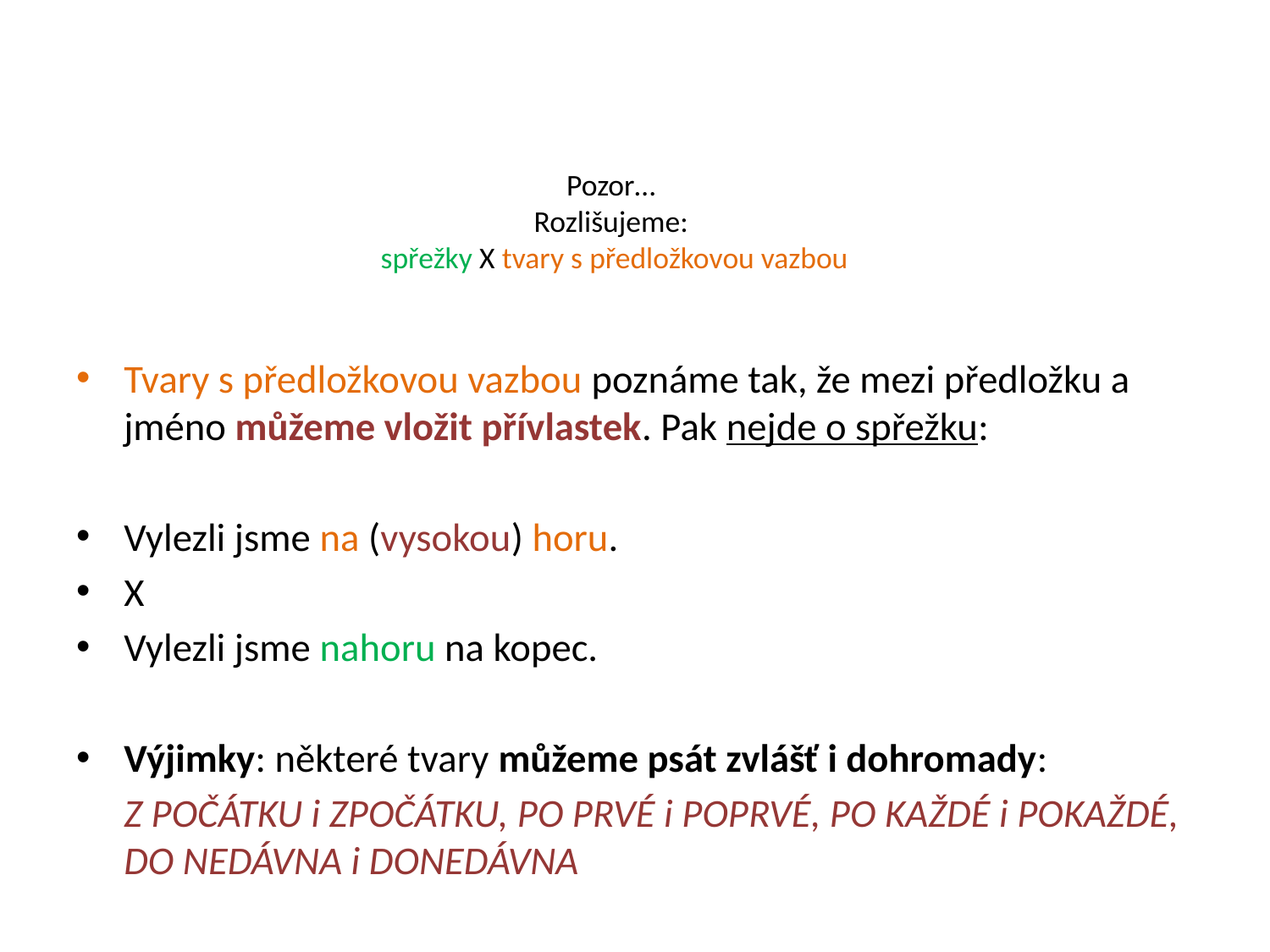

# Pozor… Rozlišujeme: spřežky X tvary s předložkovou vazbou
Tvary s předložkovou vazbou poznáme tak, že mezi předložku a jméno můžeme vložit přívlastek. Pak nejde o spřežku:

Vylezli jsme na (vysokou) horu.
X
Vylezli jsme nahoru na kopec.

Výjimky: některé tvary můžeme psát zvlášť i dohromady:
	Z POČÁTKU i ZPOČÁTKU, PO PRVÉ i POPRVÉ, PO KAŽDÉ i POKAŽDÉ, DO NEDÁVNA i DONEDÁVNA